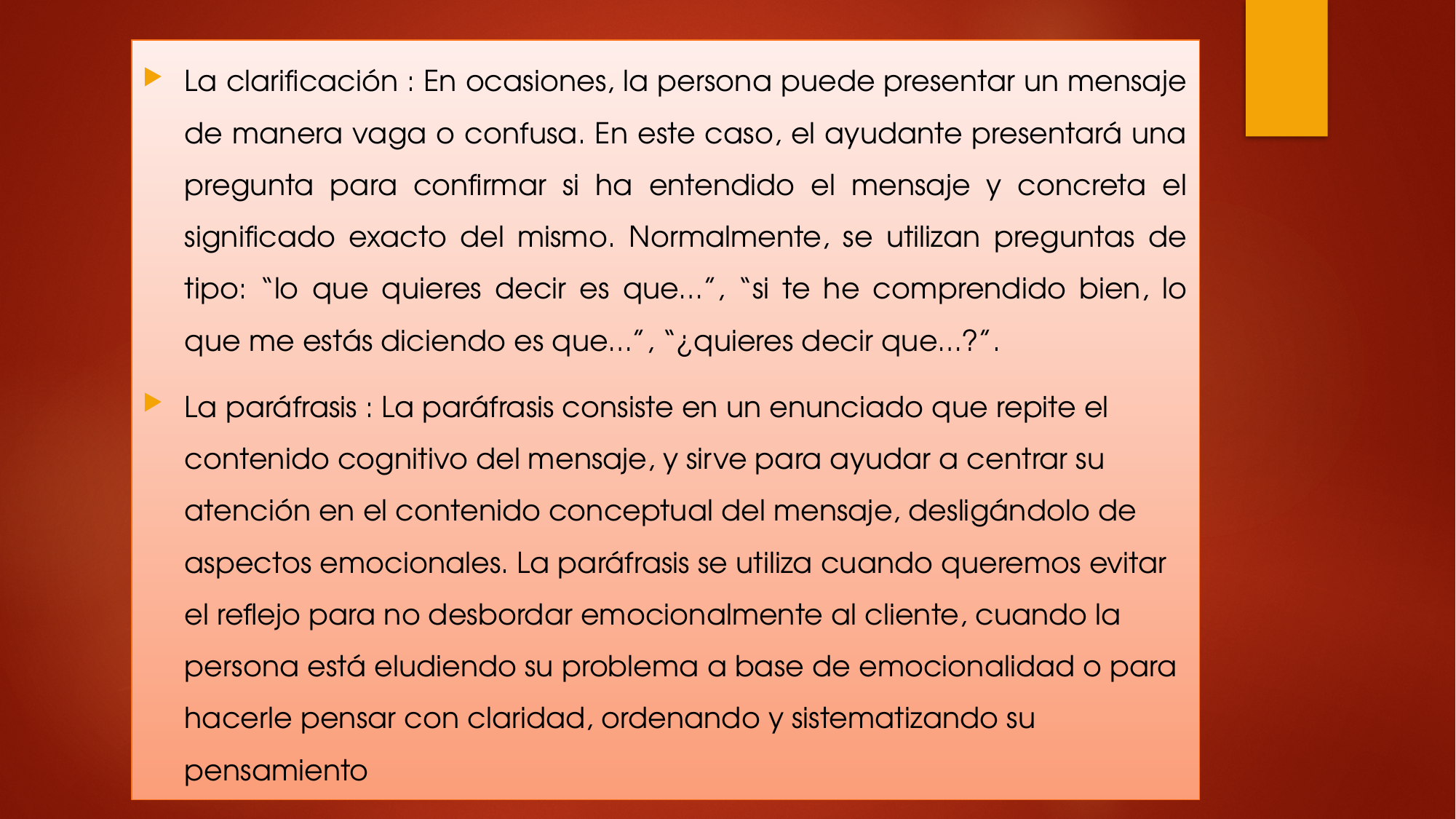

La clarificación : En ocasiones, la persona puede presentar un mensaje de manera vaga o confusa. En este caso, el ayudante presentará una pregunta para confirmar si ha entendido el mensaje y concreta el significado exacto del mismo. Normalmente, se utilizan preguntas de tipo: “lo que quieres decir es que…”, “si te he comprendido bien, lo que me estás diciendo es que…”, “¿quieres decir que…?”.
La paráfrasis : La paráfrasis consiste en un enunciado que repite el contenido cognitivo del mensaje, y sirve para ayudar a centrar su atención en el contenido conceptual del mensaje, desligándolo de aspectos emocionales. La paráfrasis se utiliza cuando queremos evitar el reflejo para no desbordar emocionalmente al cliente, cuando la persona está eludiendo su problema a base de emocionalidad o para hacerle pensar con claridad, ordenando y sistematizando su pensamiento